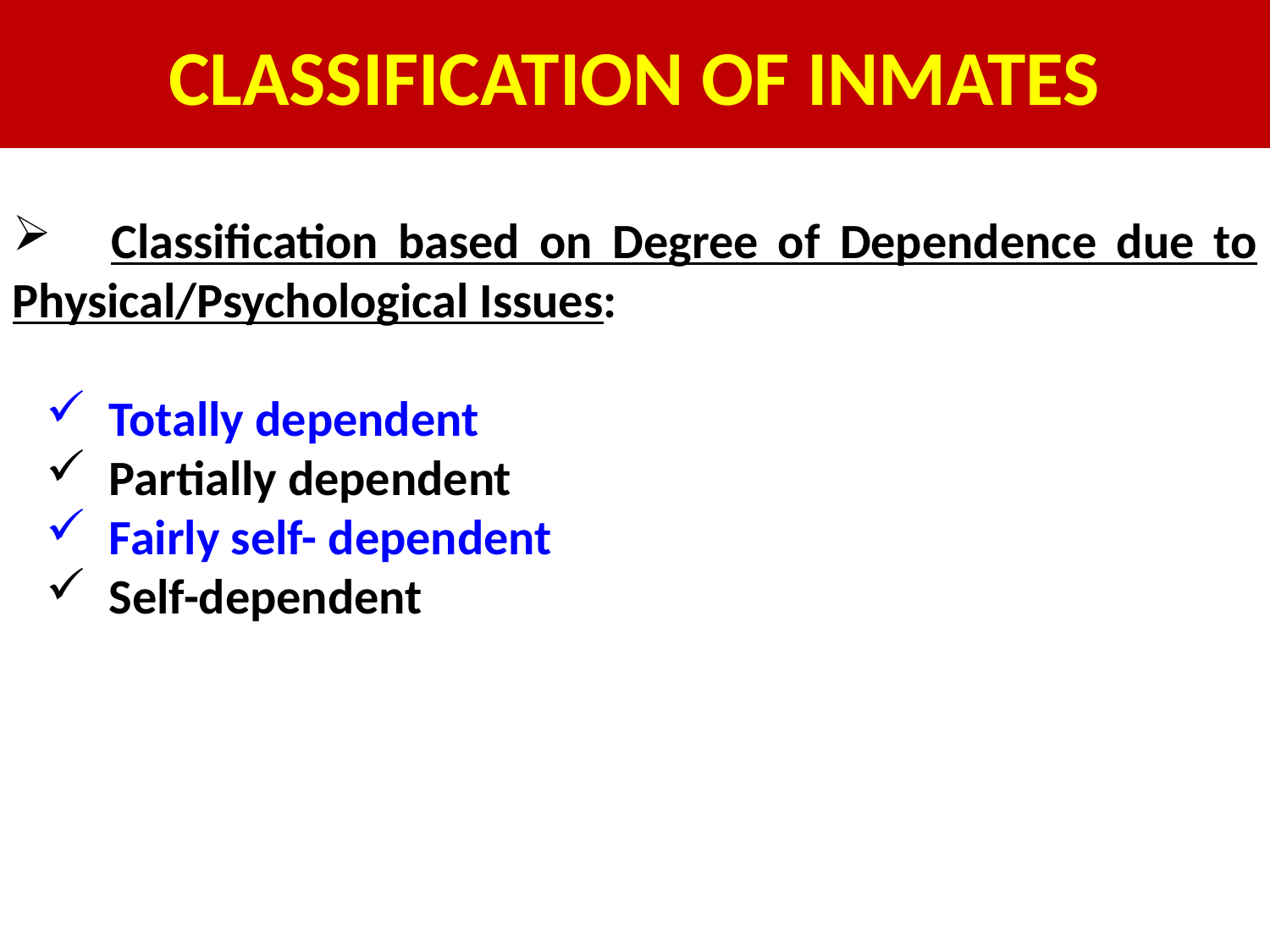

# CLASSIFICATION OF INMATES
   Classification based on Degree of Dependence due to Physical/Psychological Issues:

  Totally dependent
  Partially dependent
  Fairly self- dependent
  Self-dependent